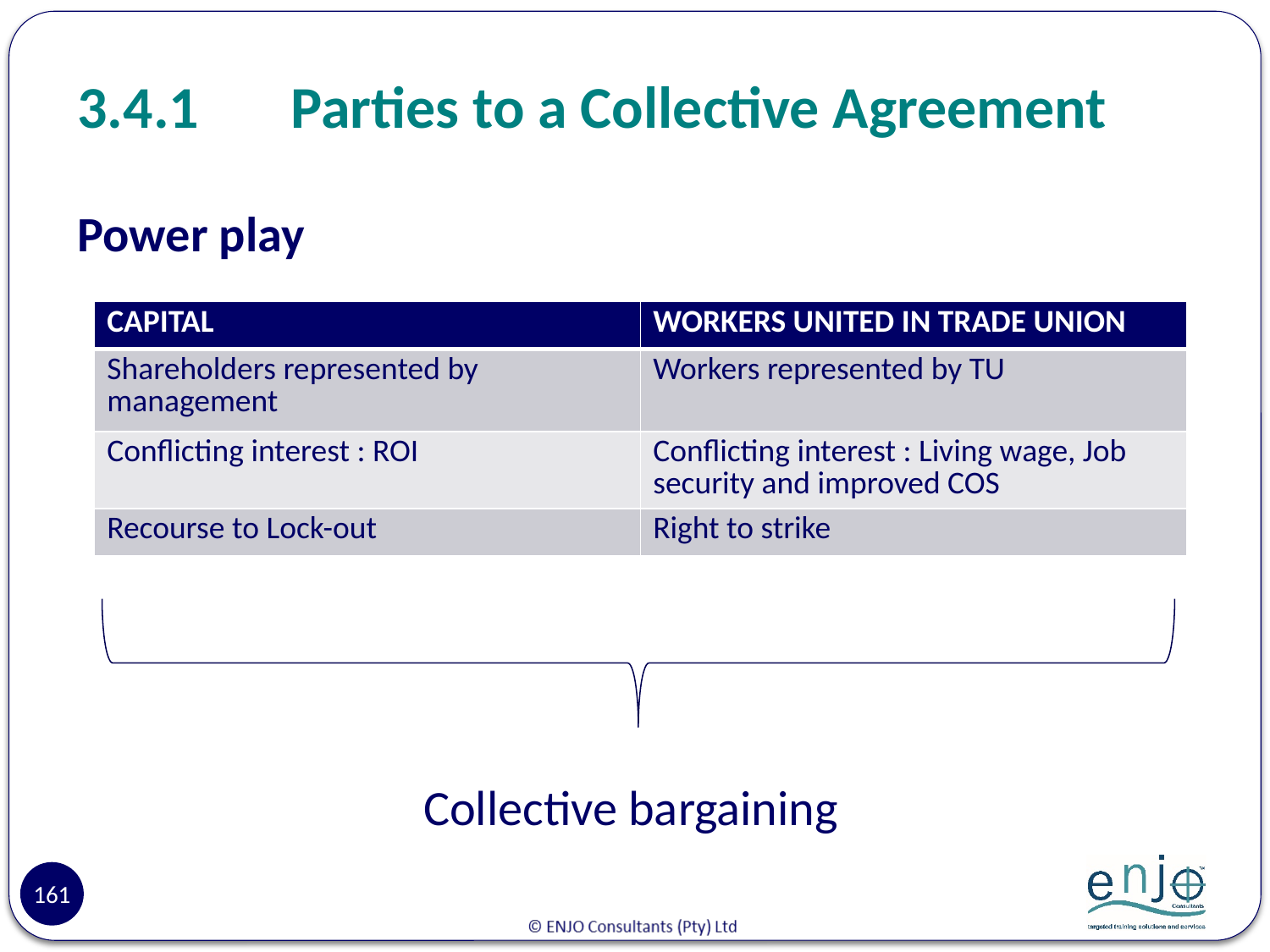

# 3.4.1	Parties to a Collective Agreement

Power play

| CAPITAL | WORKERS UNITED IN TRADE UNION |
| --- | --- |
| Shareholders represented by management | Workers represented by TU |
| Conflicting interest : ROI | Conflicting interest : Living wage, Job security and improved COS |
| Recourse to Lock-out | Right to strike |
Collective bargaining
161